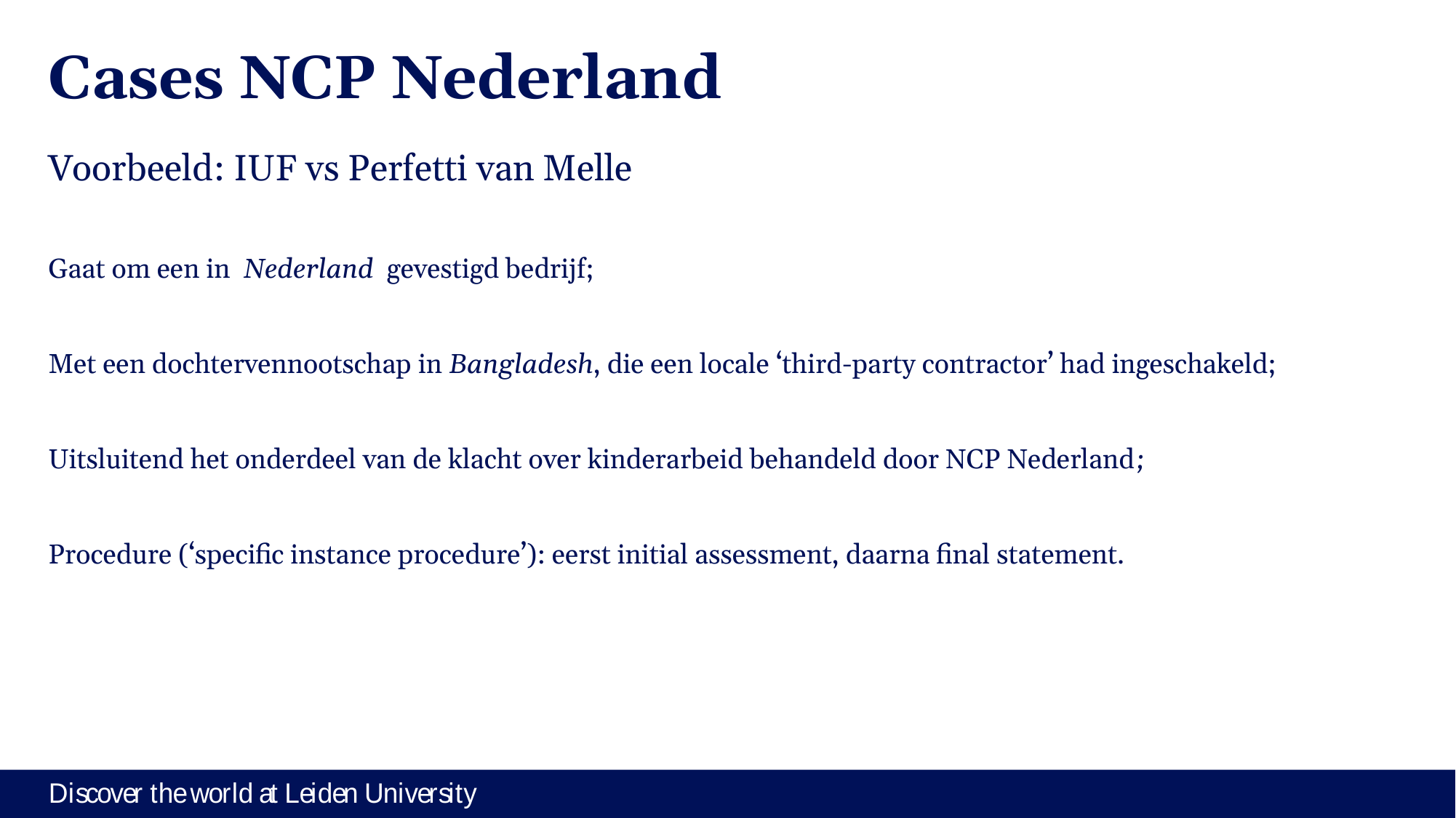

# Cases NCP Nederland
Voorbeeld: IUF vs Perfetti van Melle

Gaat om een in  Nederland  gevestigd bedrijf;

Met een dochtervennootschap in Bangladesh, die een locale ‘third-party contractor’ had ingeschakeld;

Uitsluitend het onderdeel van de klacht over kinderarbeid behandeld door NCP Nederland;

Procedure (‘specific instance procedure’): eerst initial assessment, daarna final statement.